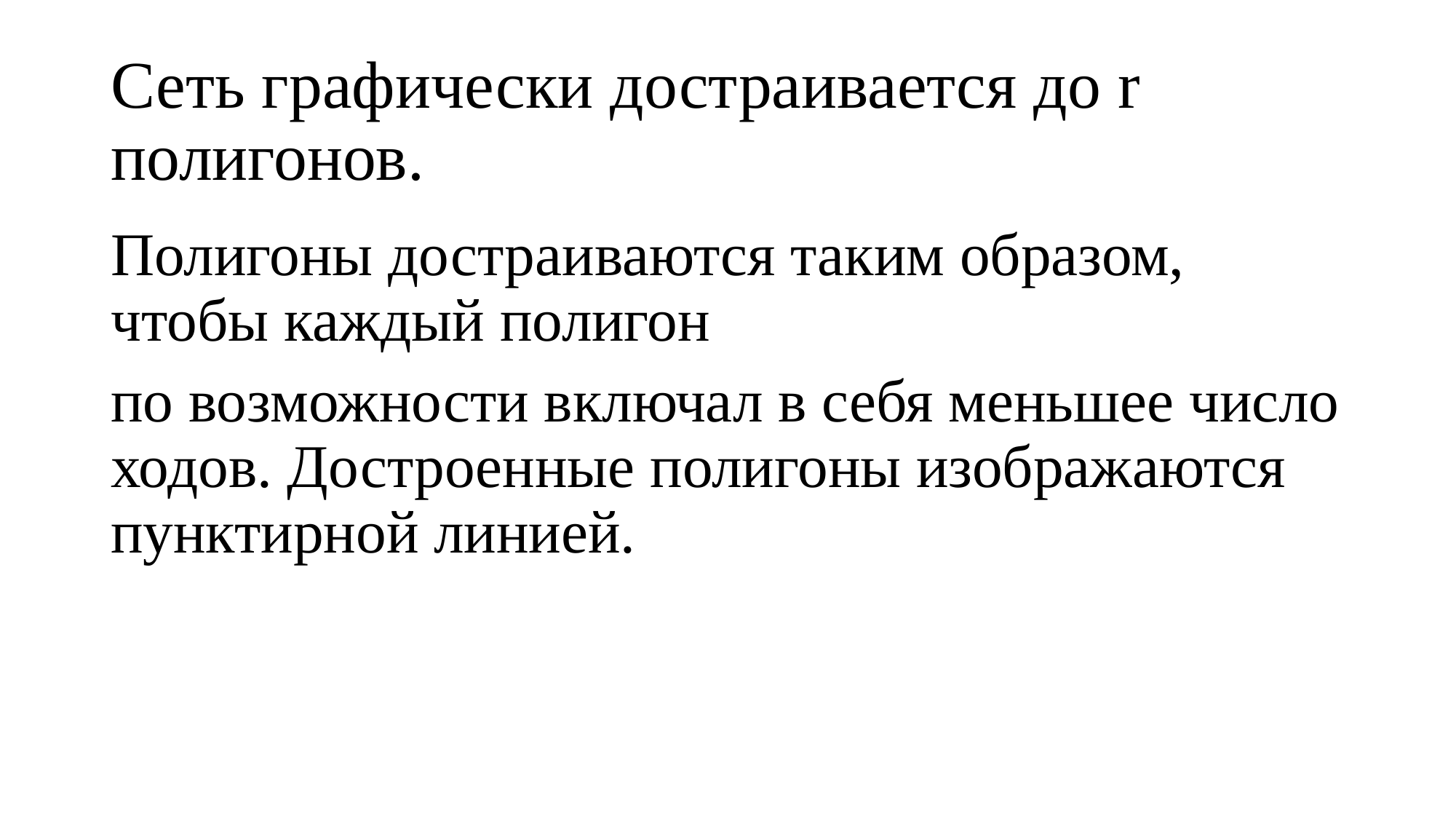

# Сеть графически достраивается до r полигонов.
Полигоны достраиваются таким образом, чтобы каждый полигон
по возможности включал в себя меньшее число ходов. Достроенные полигоны изображаются пунктирной линией.